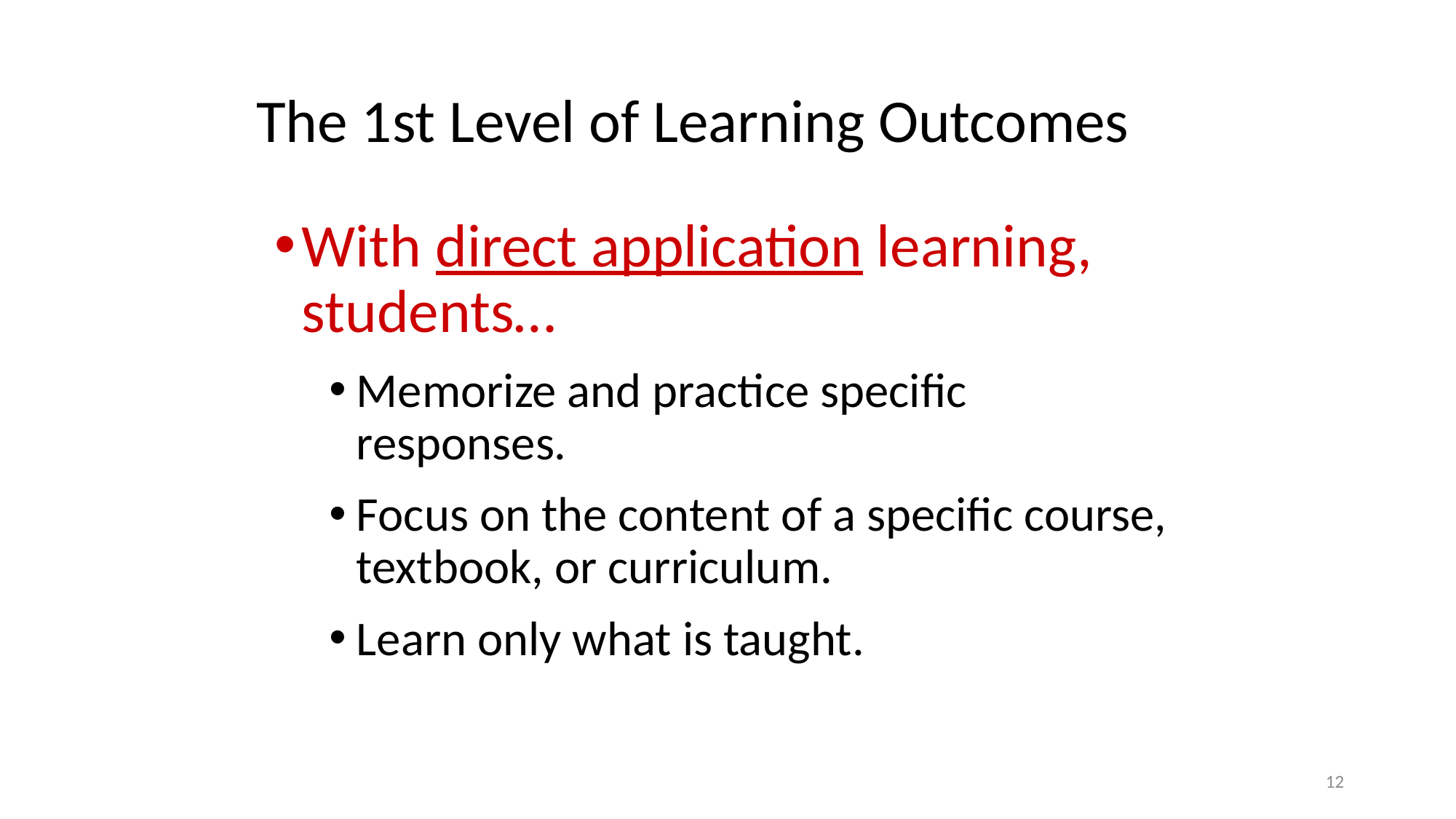

The 1st Level of Learning Outcomes
With direct application learning, students…
Memorize and practice specific responses.
Focus on the content of a specific course, textbook, or curriculum.
Learn only what is taught.
12